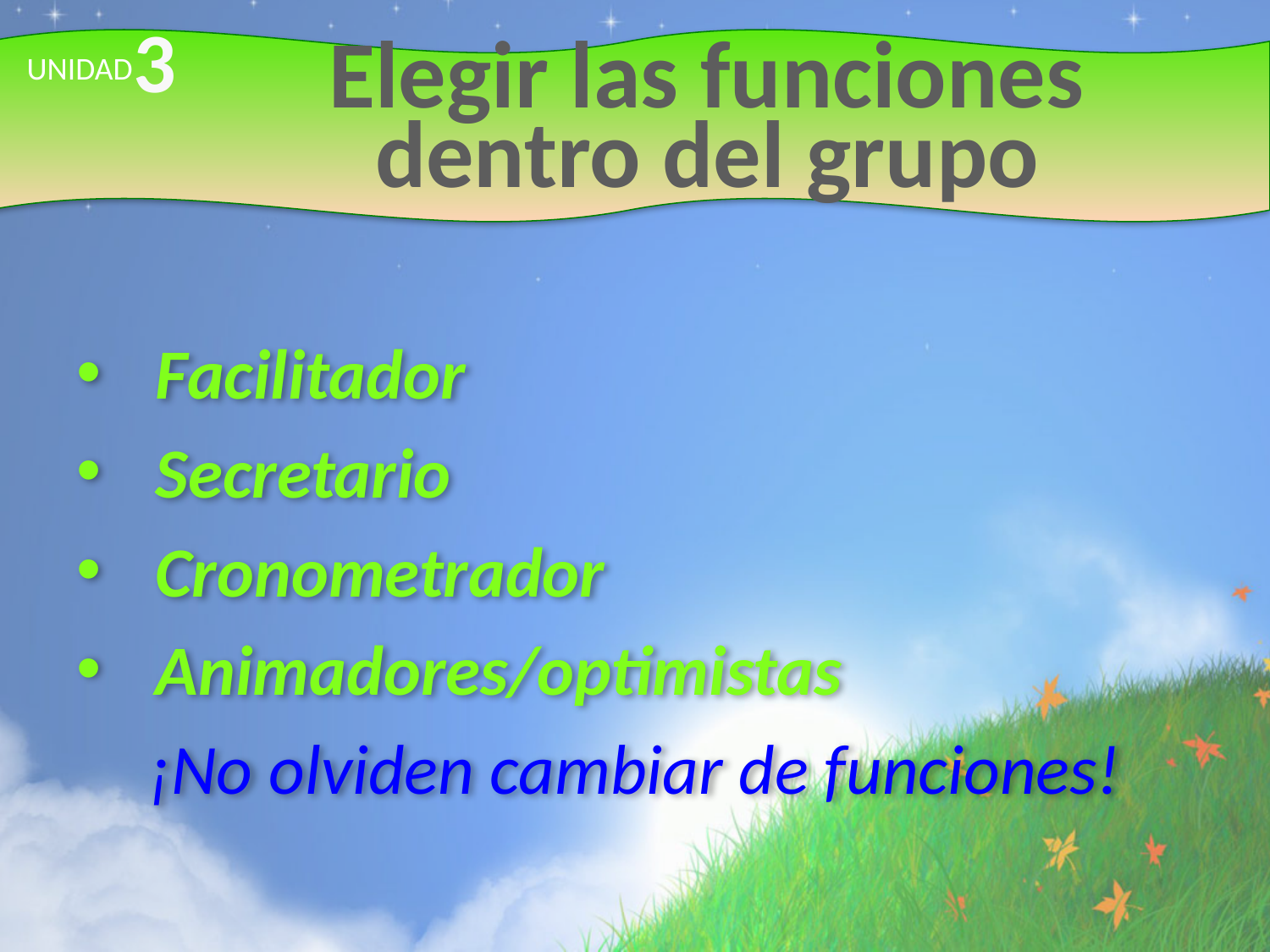

3

UNIDAD
# Elegir las funciones dentro del grupo
Facilitador
Secretario
Cronometrador
Animadores/optimistas
¡No olviden cambiar de funciones!